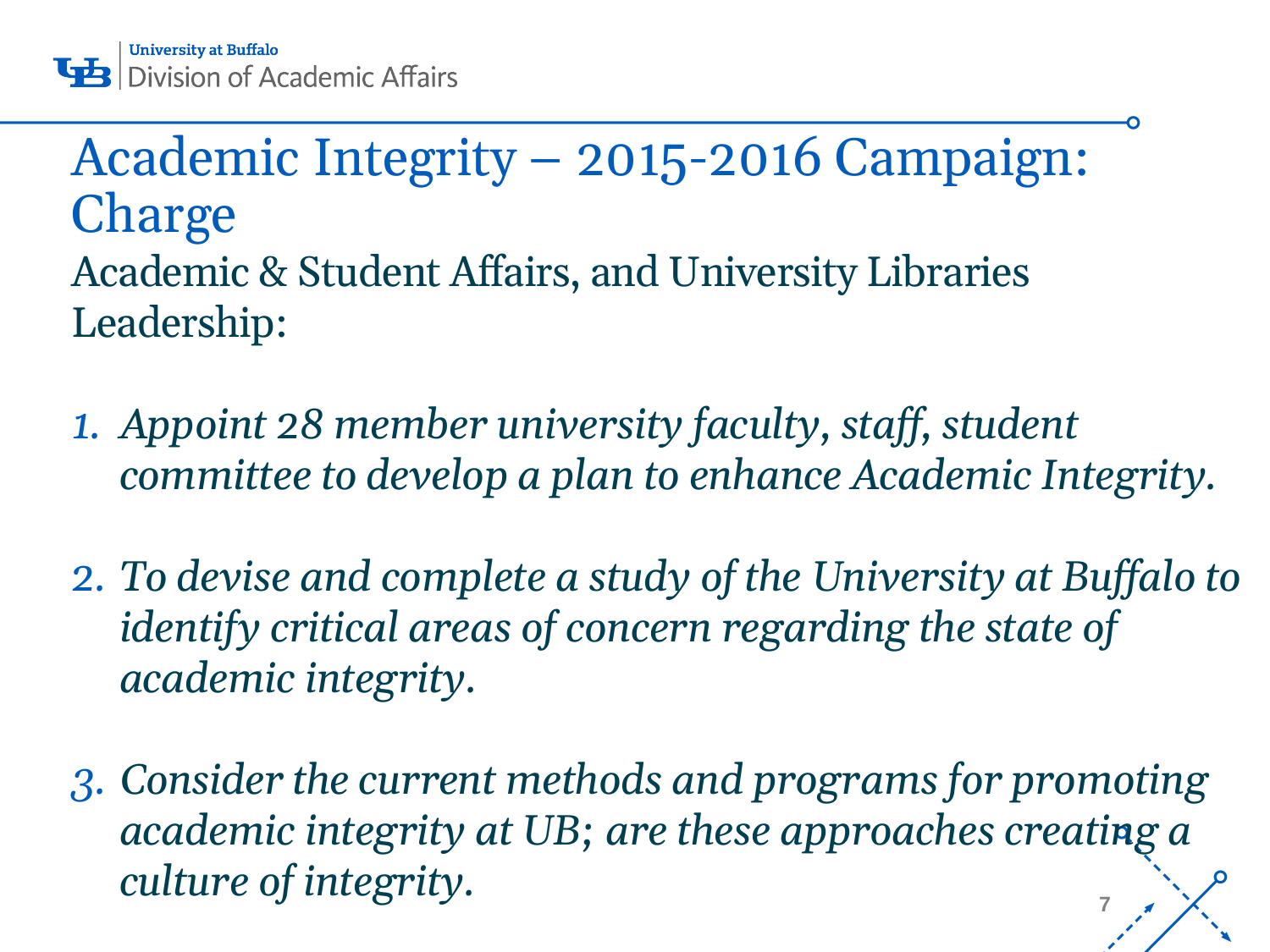

# Academic Integrity – 2015-2016 Campaign: Charge
Academic & Student Affairs, and University Libraries Leadership:

Appoint 28 member university faculty, staff, student committee to develop a plan to enhance Academic Integrity.

To devise and complete a study of the University at Buffalo to identify critical areas of concern regarding the state of academic integrity.

Consider the current methods and programs for promoting academic integrity at UB; are these approaches creating a culture of integrity.